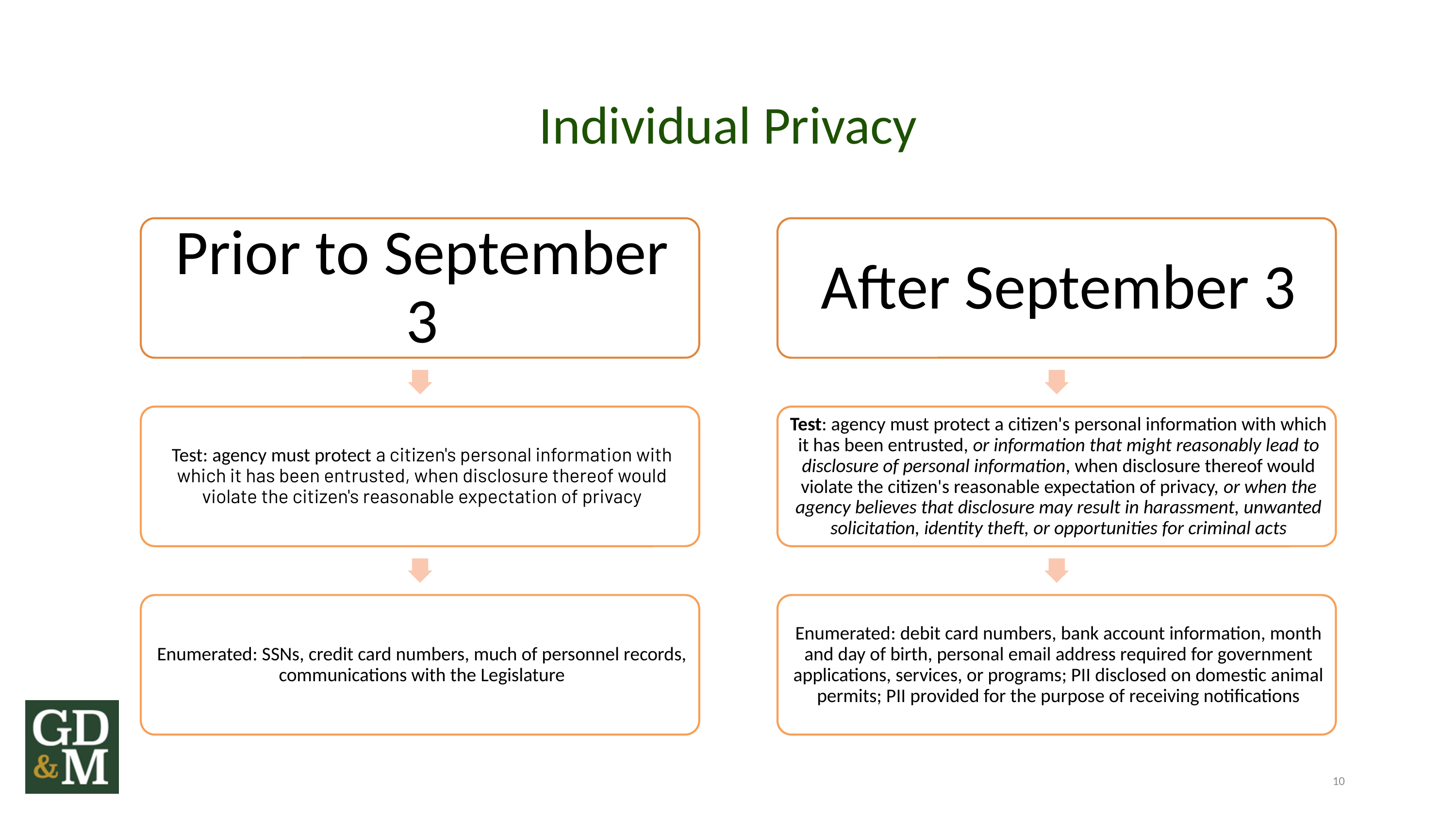

# Individual Privacy
Prior to September 3
Test: agency must protect a citizen's personal information with which it has been entrusted, when disclosure thereof would violate the citizen's reasonable expectation of privacy
Enumerated: SSNs, credit card numbers, much of personnel records, communications with the Legislature
After September 3
Test: agency must protect a citizen's personal information with which it has been entrusted, or information that might reasonably lead to disclosure of personal information, when disclosure thereof would violate the citizen's reasonable expectation of privacy, or when the agency believes that disclosure may result in harassment, unwanted solicitation, identity theft, or opportunities for criminal acts
Enumerated: debit card numbers, bank account information, month and day of birth, personal email address required for government applications, services, or programs; PII disclosed on domestic animal permits; PII provided for the purpose of receiving notifications
10